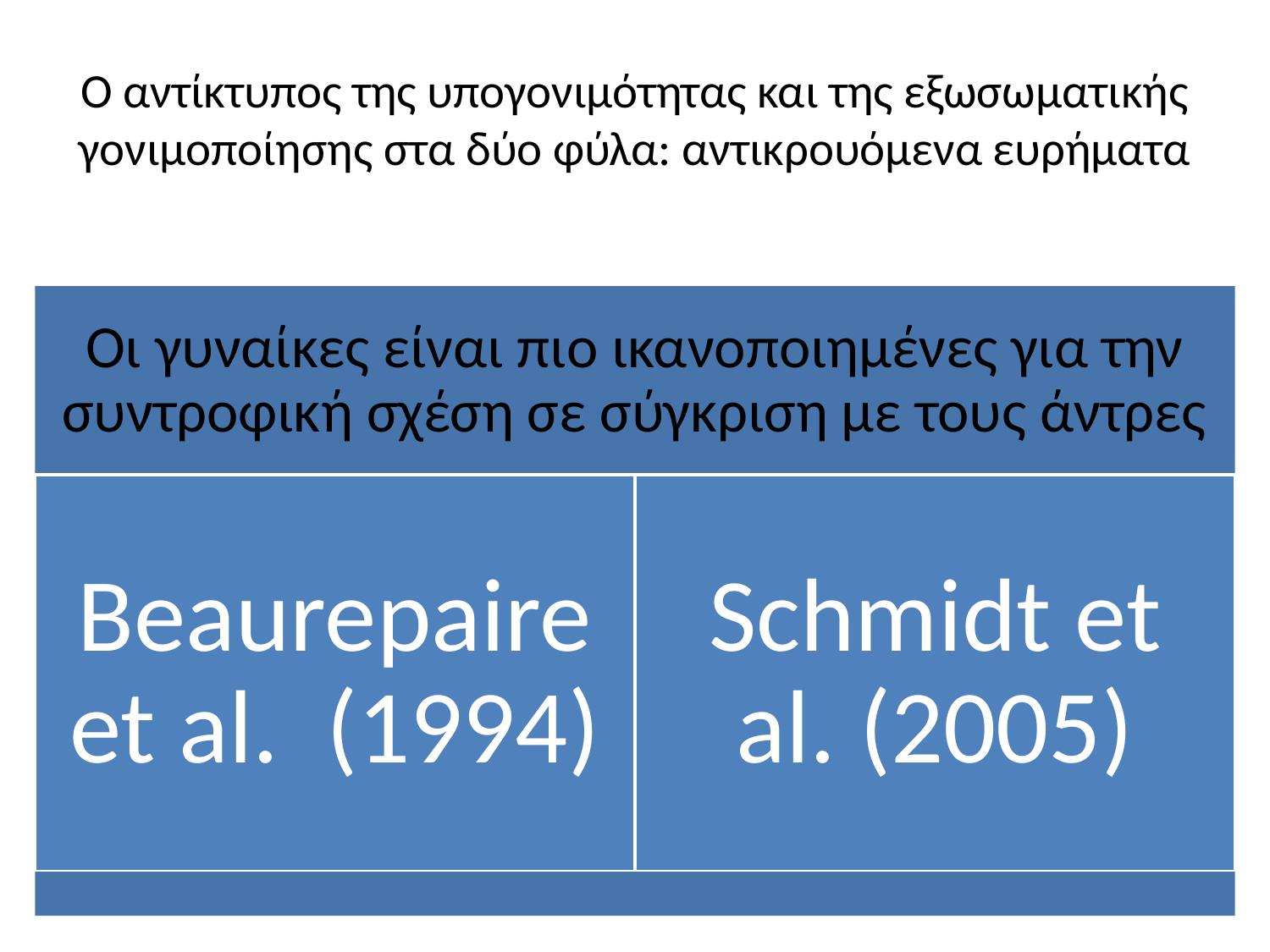

# Ο αντίκτυπος της υπογονιμότητας και της εξωσωματικής γονιμοποίησης στα δύο φύλα: αντικρουόμενα ευρήματα

Οι γυναίκες είναι πιο ικανοποιημένες για την συντροφική σχέση σε σύγκριση με τους άντρες
Beaurepaire et al.  (1994)
Schmidt et al. (2005)